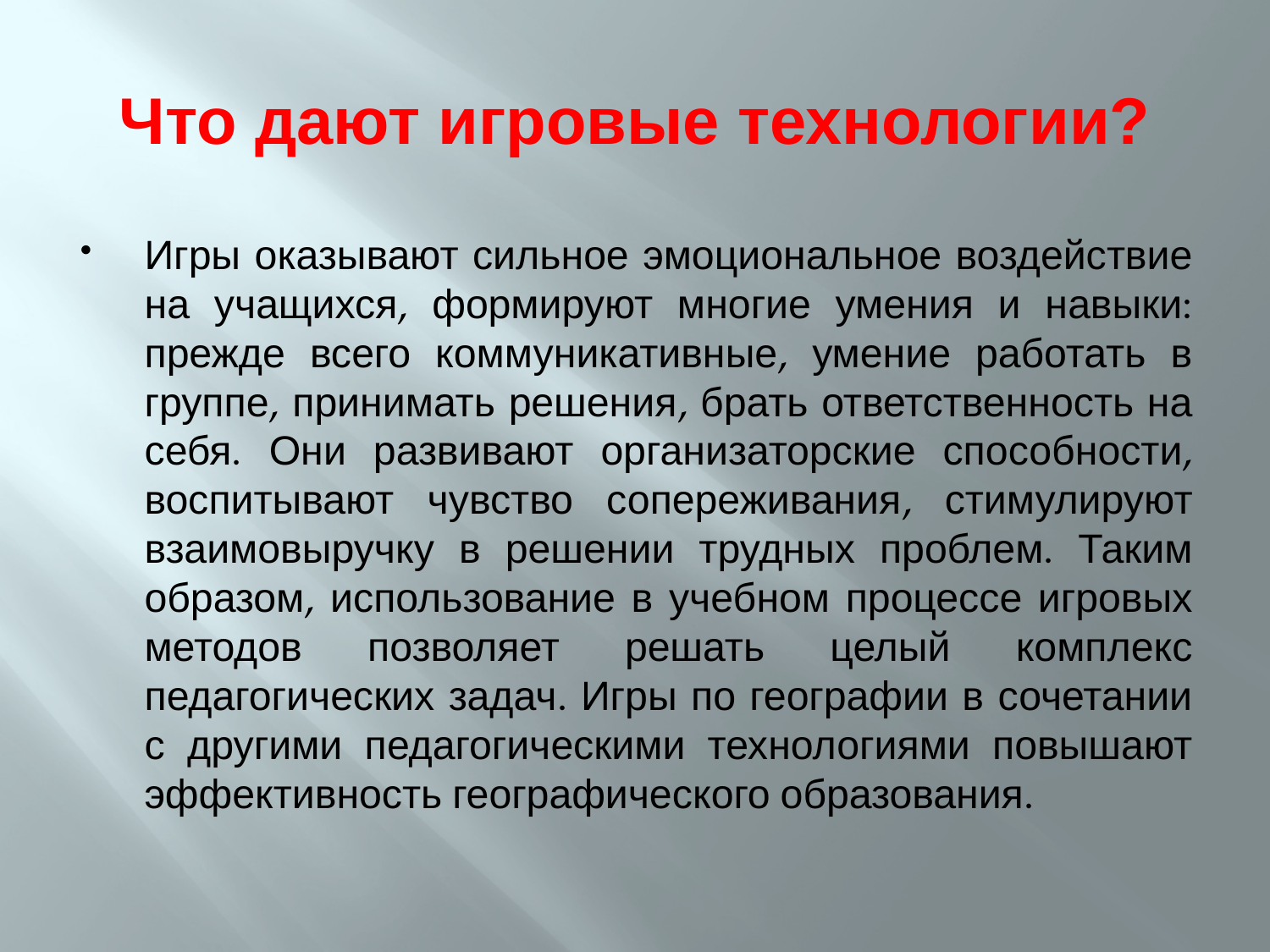

# Что дают игровые технологии?
Игры оказывают сильное эмоциональное воздействие на учащихся, формируют многие умения и навыки: прежде всего коммуникативные, умение работать в группе, принимать решения, брать ответственность на себя. Они развивают организаторские способности, воспитывают чувство сопереживания, стимулируют взаимовыручку в решении трудных проблем. Таким образом, использование в учебном процессе игровых методов позволяет решать целый комплекс педагогических задач. Игры по географии в сочетании с другими педагогическими технологиями повышают эффективность географического образования.